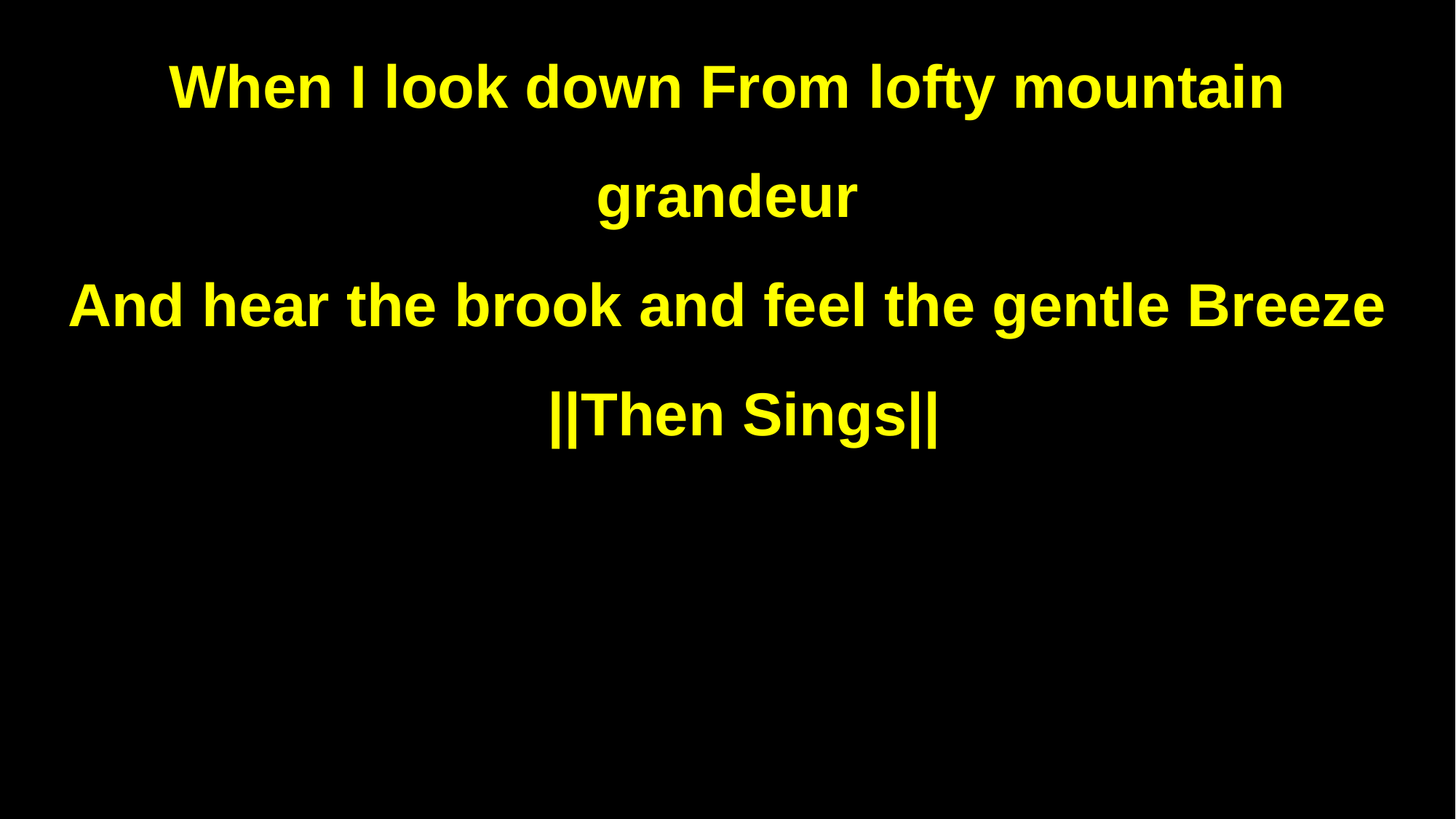

When I look down From lofty mountain grandeur
And hear the brook and feel the gentle Breeze   ||Then Sings||